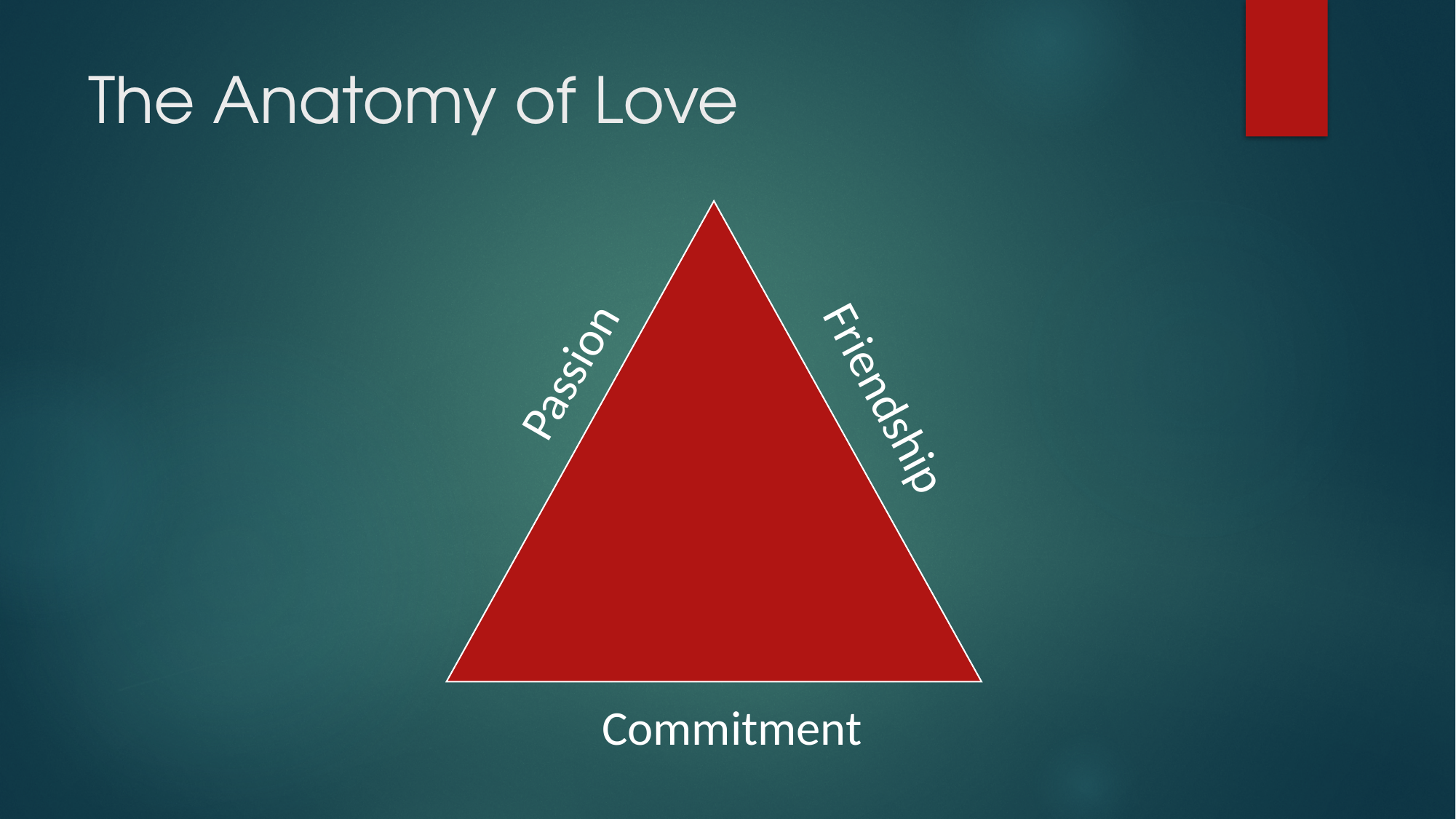

# The Anatomy of Love

Passion
Friendship
Commitment